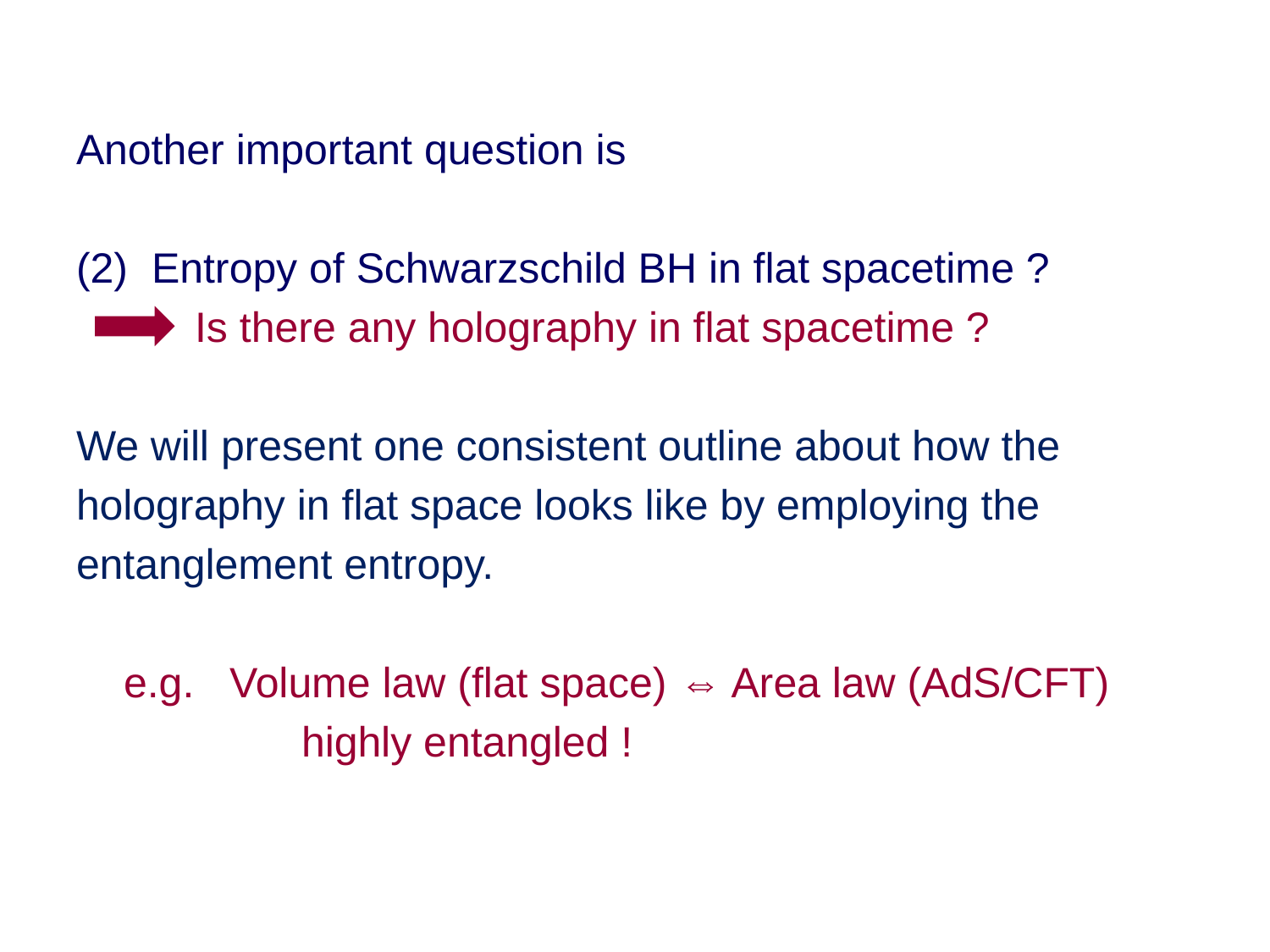

Another important question is

(2)  Entropy of Schwarzschild BH in flat spacetime ?
          Is there any holography in flat spacetime ?

We will present one consistent outline about how the
holography in flat space looks like by employing the
entanglement entropy.

    e.g.   Volume law (flat space) ⇔ Area law (AdS/CFT)
                   highly entangled !